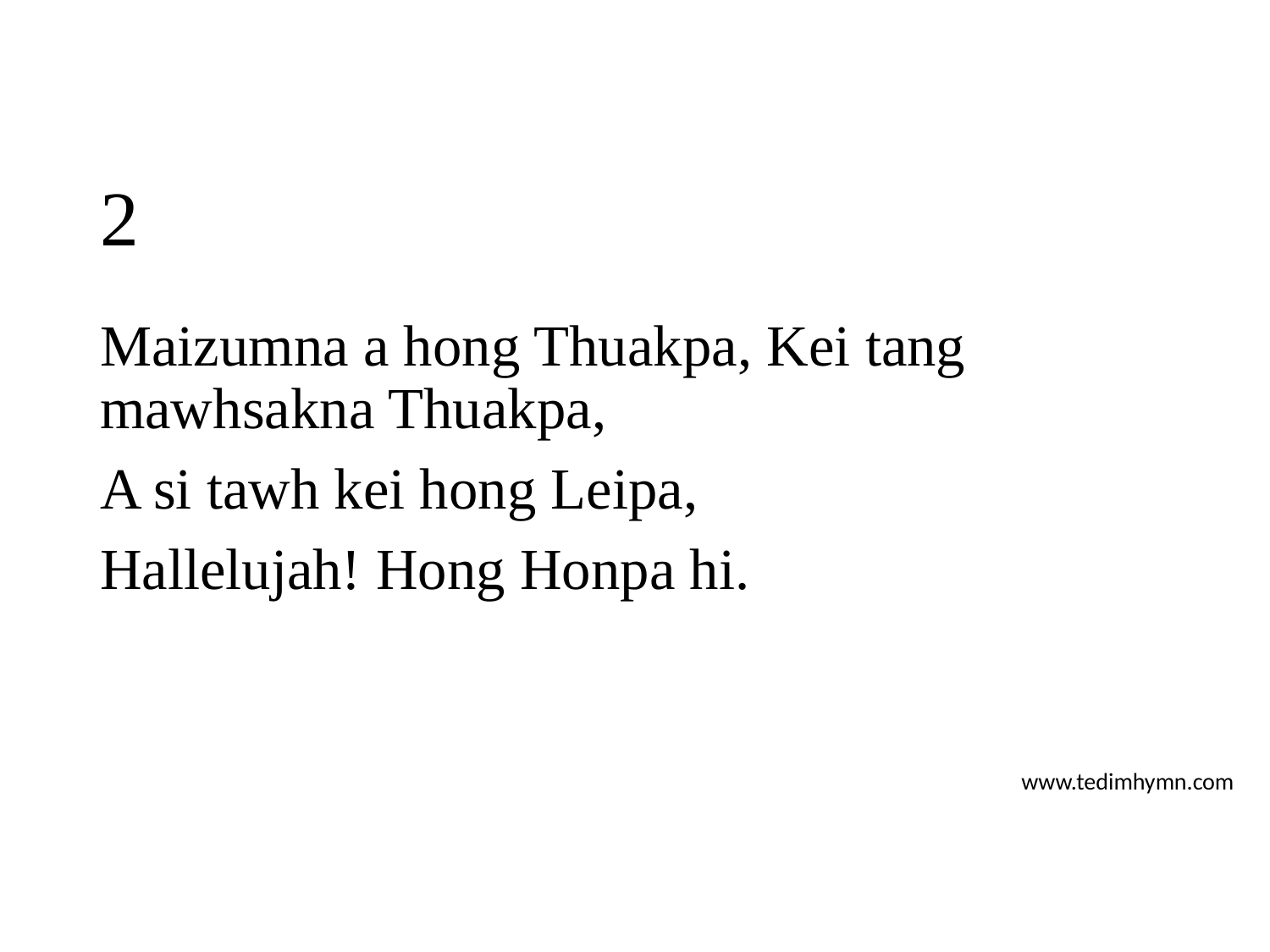

# 2
Maizumna a hong Thuakpa, Kei tang mawhsakna Thuakpa,
A si tawh kei hong Leipa,
Hallelujah! Hong Honpa hi.
www.tedimhymn.com